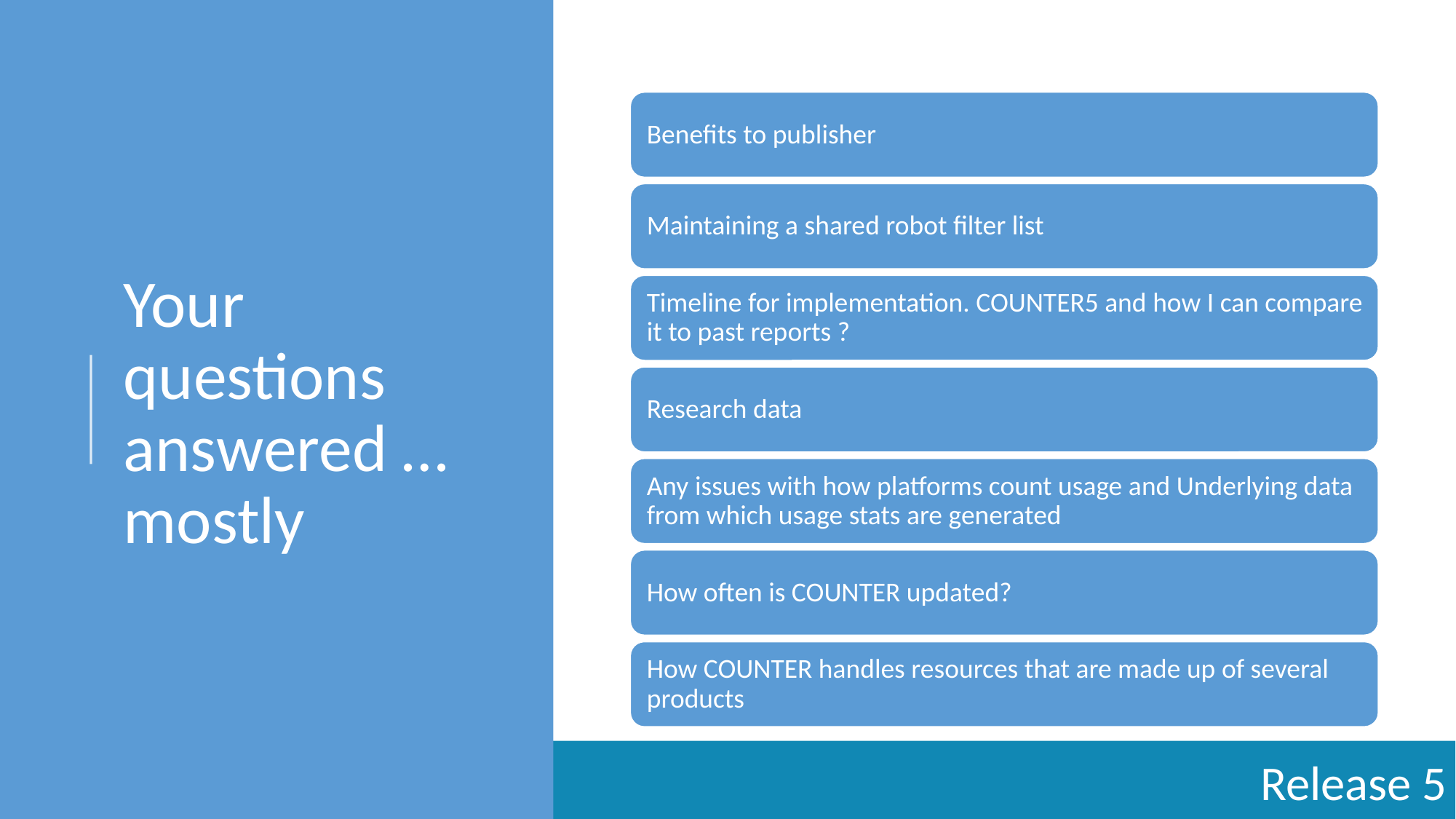

Benefits to publisher
Maintaining a shared robot filter list
Timeline for implementation. COUNTER5 and how I can compare it to past reports ?
Research data
Any issues with how platforms count usage and Underlying data from which usage stats are generated
How often is COUNTER updated?
How COUNTER handles resources that are made up of several products
# Your questions answered … mostly